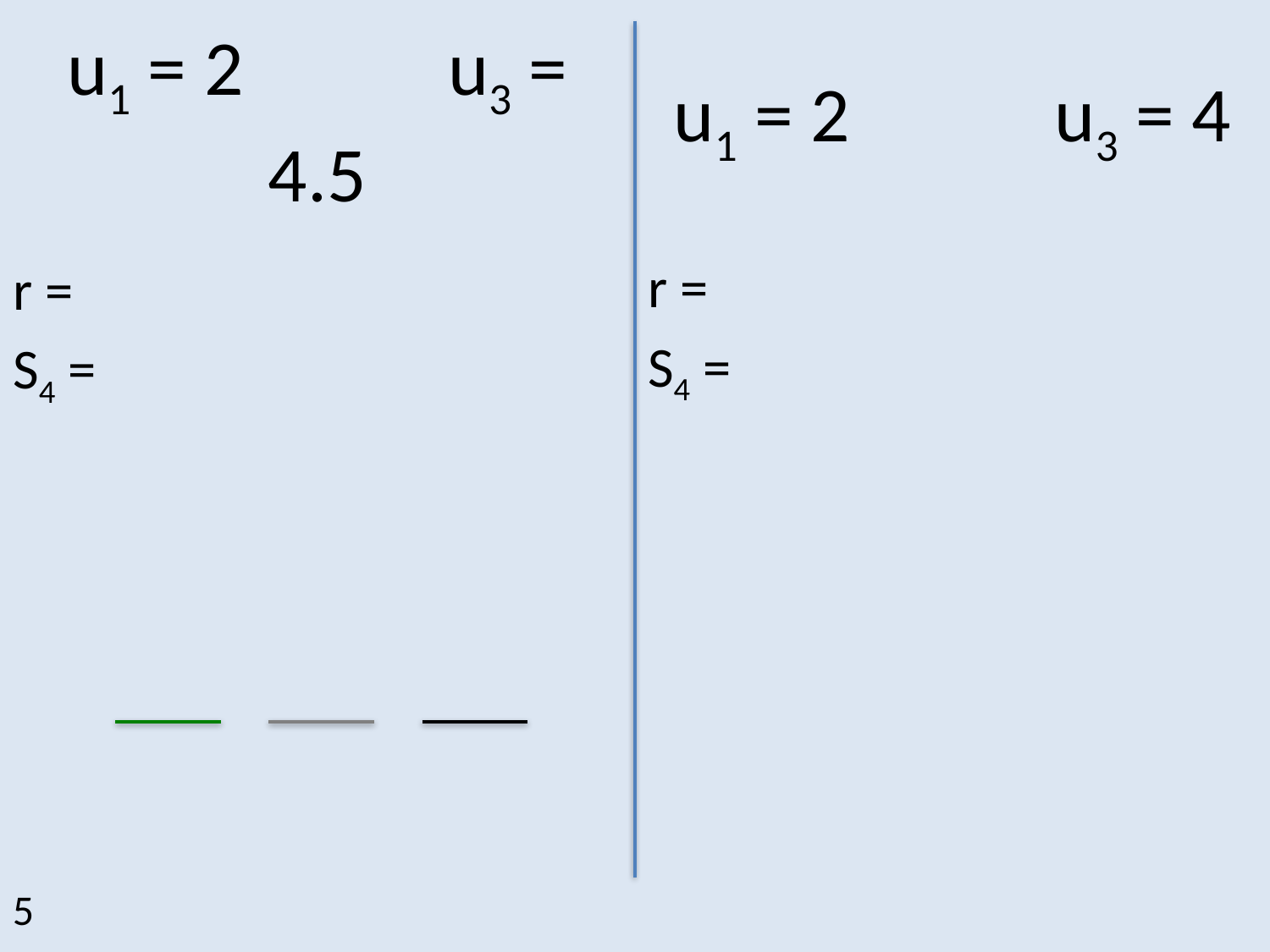

# u1 = 2		u3 = 4.5
u1 = 2		u3 = 4
r =
S4 =
r =
S4 =

5